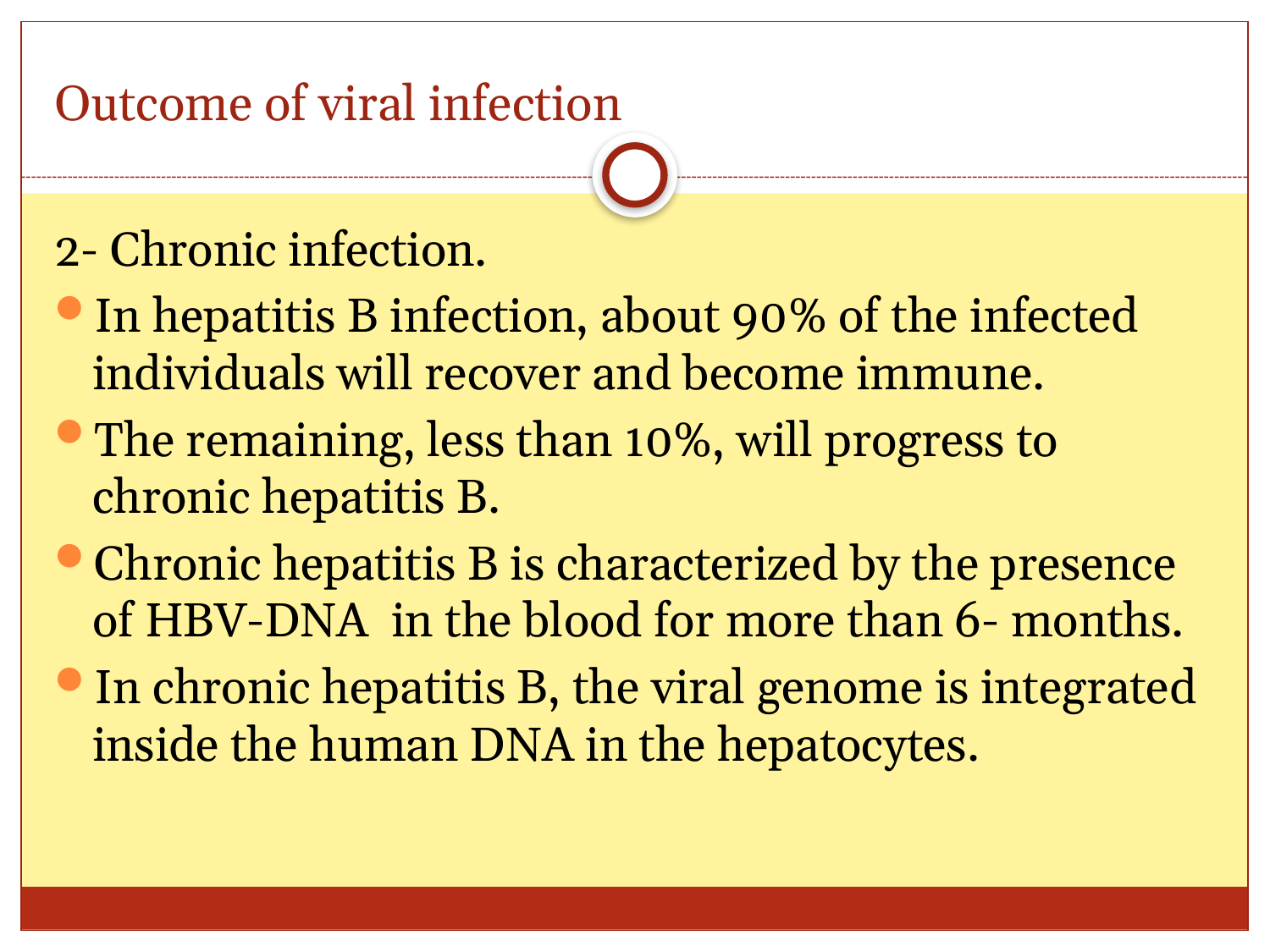

# Outcome of viral infection
2- Chronic infection.
In hepatitis B infection, about 90% of the infected individuals will recover and become immune.
The remaining, less than 10%, will progress to chronic hepatitis B.
Chronic hepatitis B is characterized by the presence of HBV-DNA  in the blood for more than 6- months.
In chronic hepatitis B, the viral genome is integrated inside the human DNA in the hepatocytes.